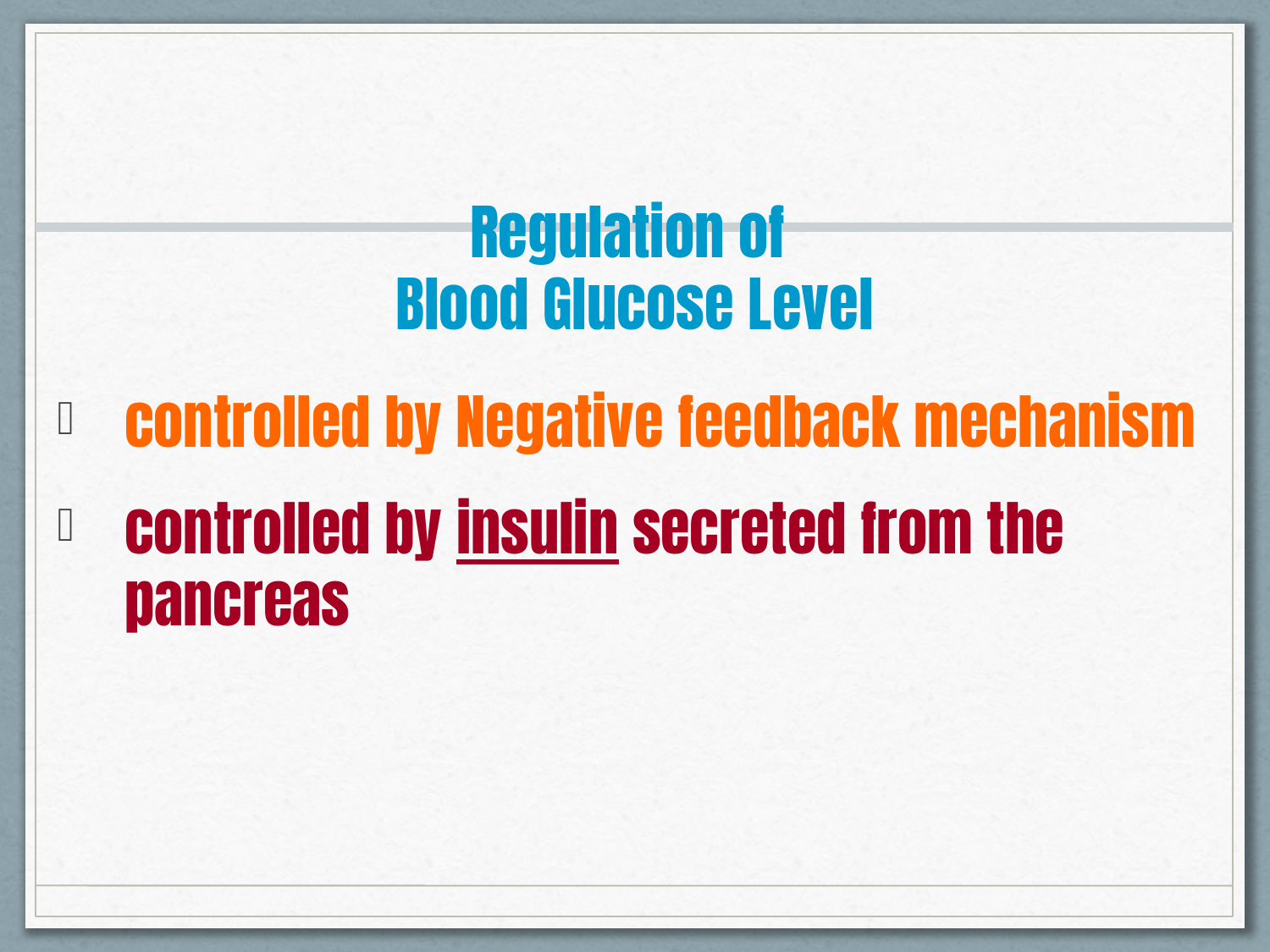

# Regulation of Blood Glucose Level
controlled by Negative feedback mechanism
controlled by insulin secreted from the pancreas